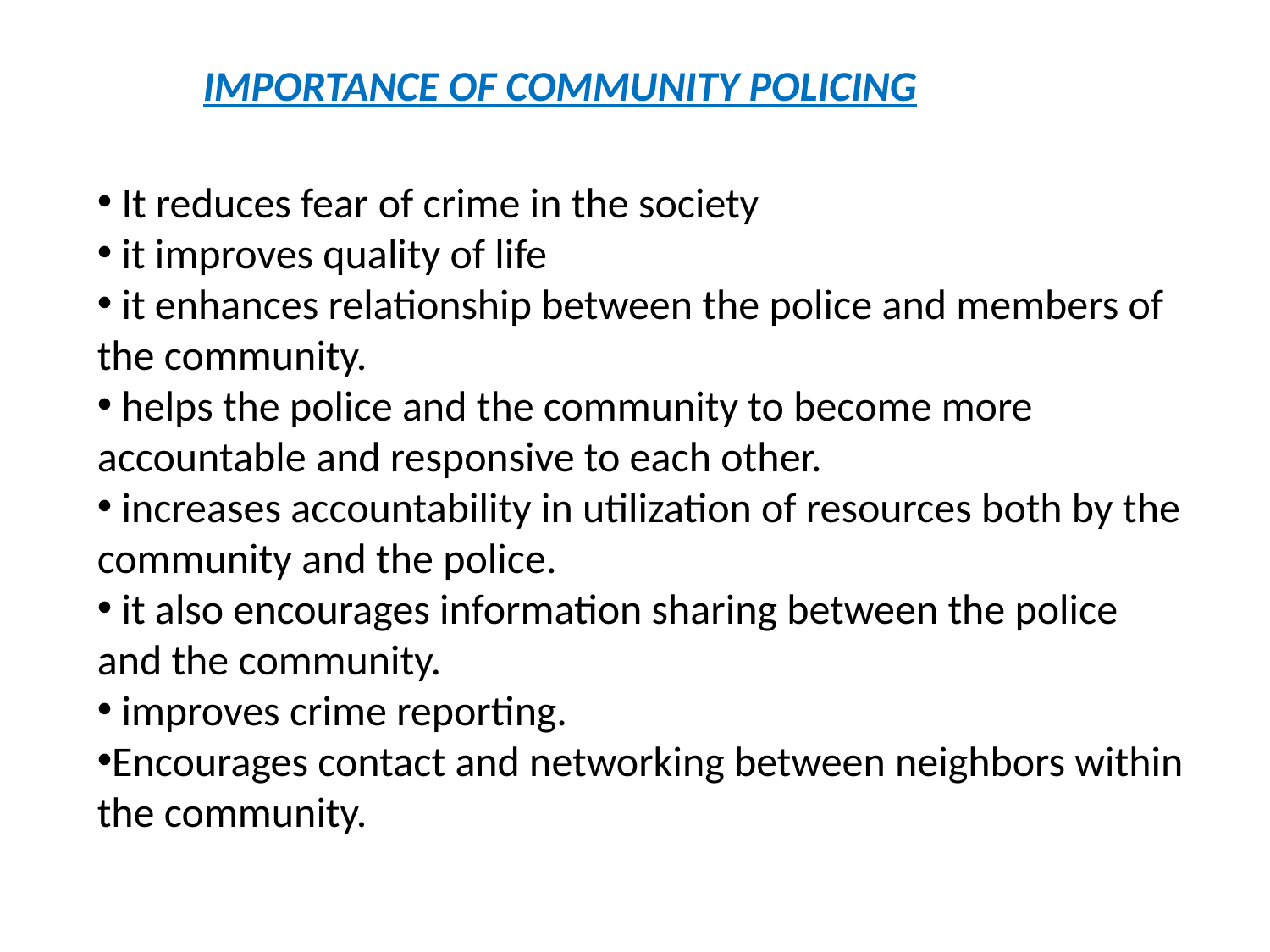

IMPORTANCE OF COMMUNITY POLICING
 It reduces fear of crime in the society
 it improves quality of life
 it enhances relationship between the police and members of the community.
 helps the police and the community to become more accountable and responsive to each other.
 increases accountability in utilization of resources both by the community and the police.
 it also encourages information sharing between the police and the community.
 improves crime reporting.
Encourages contact and networking between neighbors within the community.